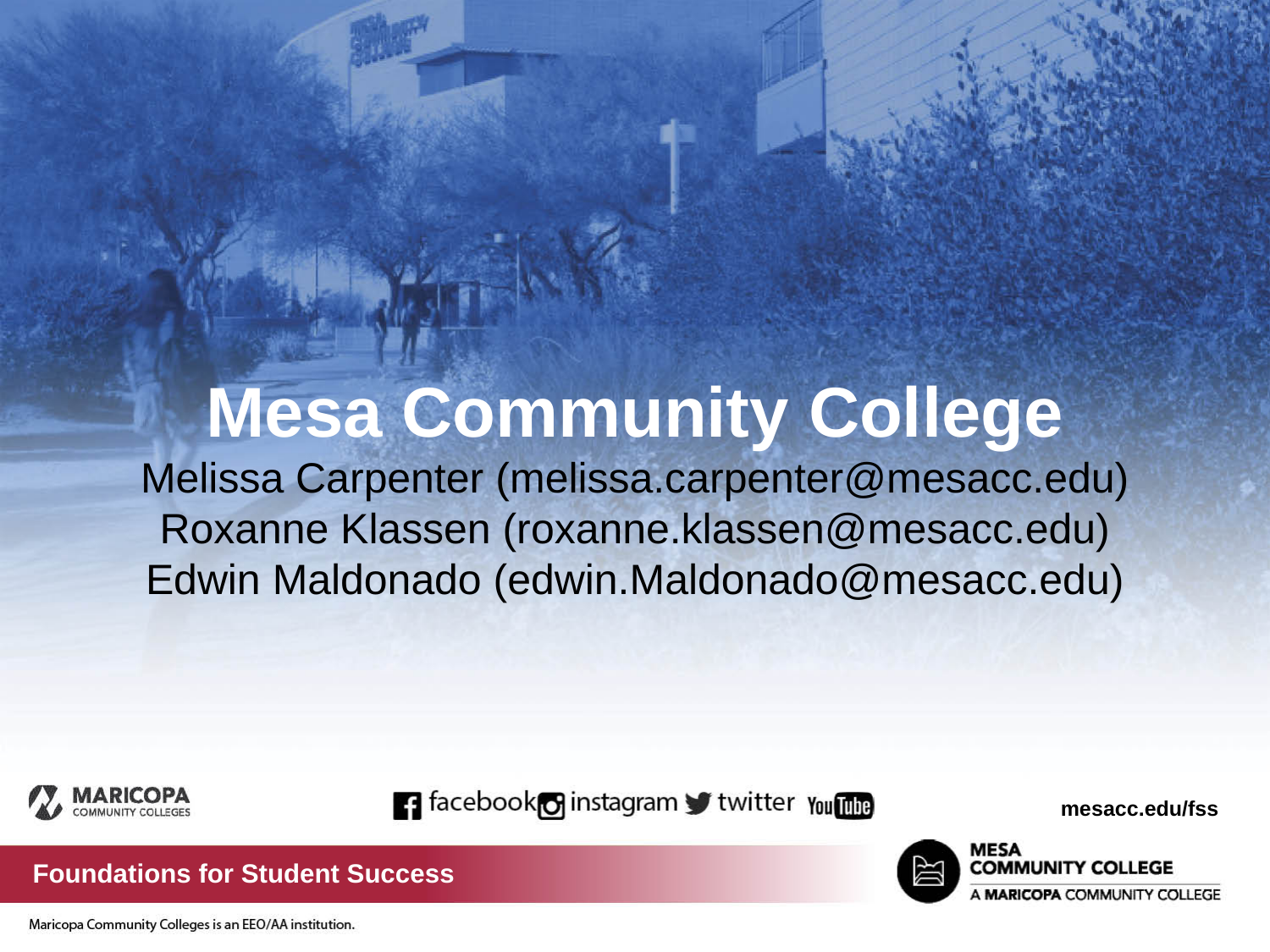

Mesa Community College
Melissa Carpenter (melissa.carpenter@mesacc.edu)
Roxanne Klassen (roxanne.klassen@mesacc.edu)
Edwin Maldonado (edwin.Maldonado@mesacc.edu)
mesacc.edu/fss
Foundations for Student Success